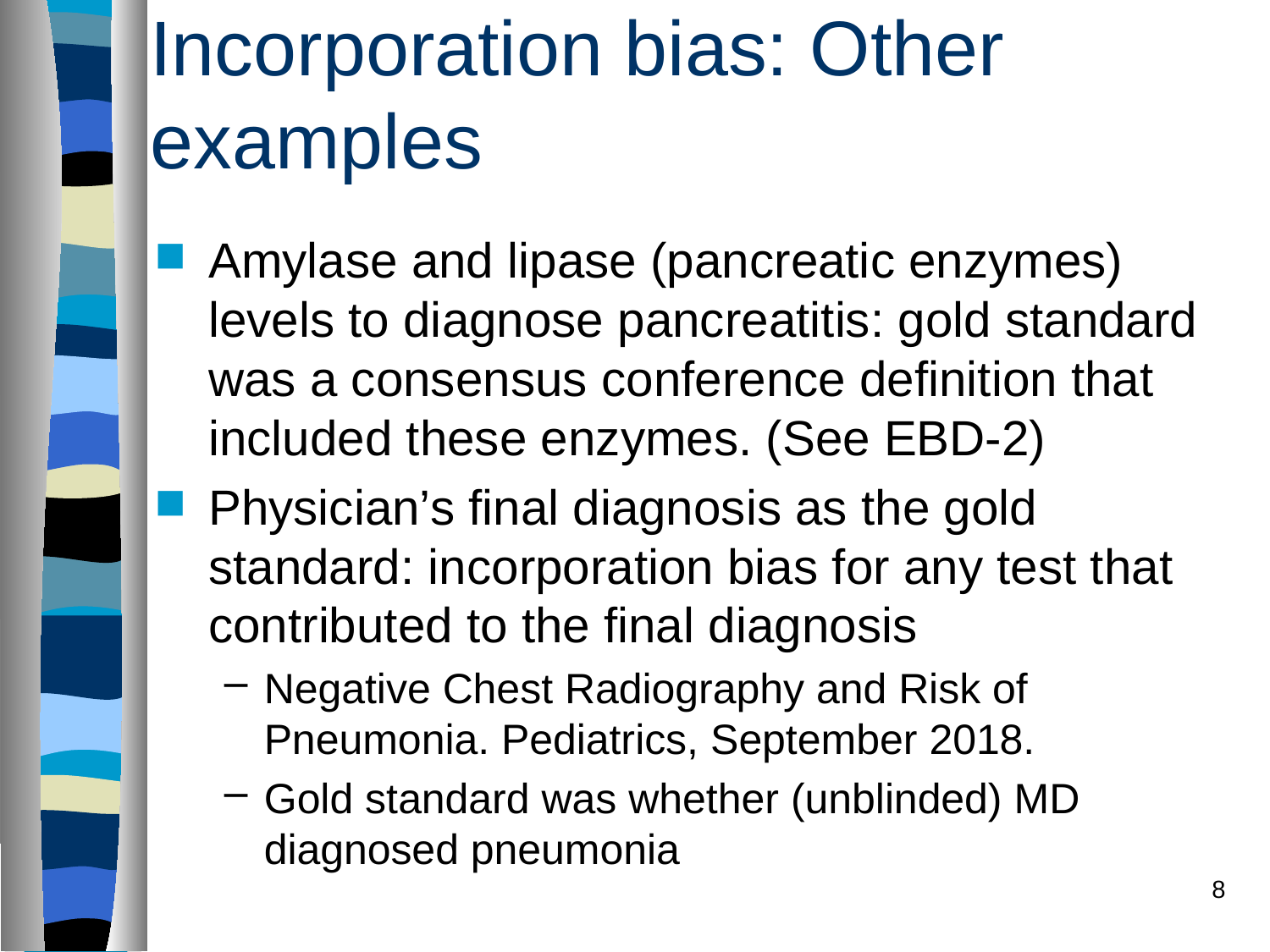

# Incorporation bias: Other examples
Amylase and lipase (pancreatic enzymes) levels to diagnose pancreatitis: gold standard was a consensus conference definition that included these enzymes. (See EBD-2)
Physician’s final diagnosis as the gold standard: incorporation bias for any test that contributed to the final diagnosis
Negative Chest Radiography and Risk of Pneumonia. Pediatrics, September 2018.
Gold standard was whether (unblinded) MD diagnosed pneumonia
8